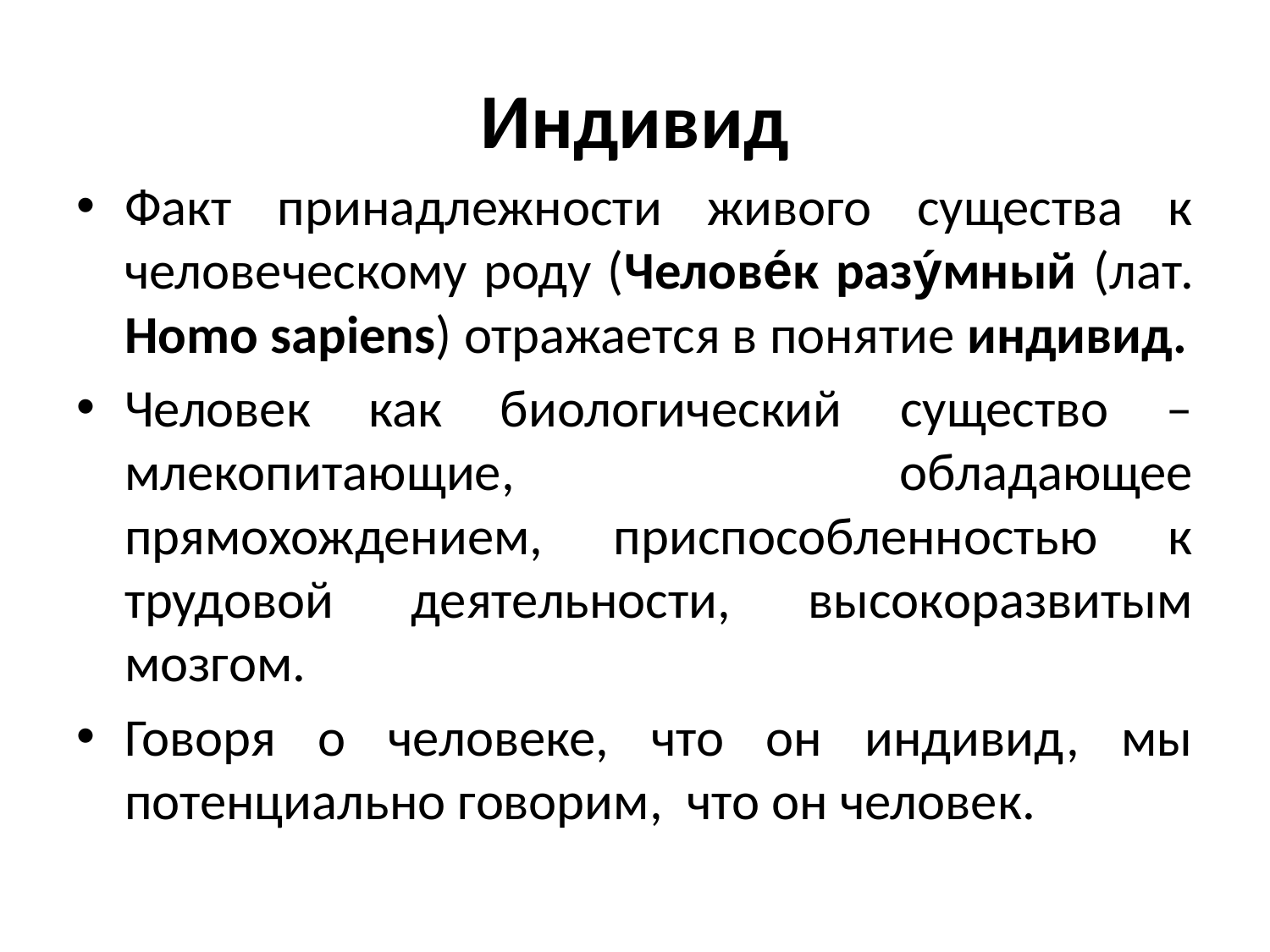

# Индивид
Факт принадлежности живого существа к человеческому роду (Челове́к разу́мный (лат. Homo sapiens) отражается в понятие индивид.
Человек как биологический существо – млекопитающие, обладающее прямохождением, приспособленностью к трудовой деятельности, высокоразвитым мозгом.
Говоря о человеке, что он индивид, мы потенциально говорим,  что он человек.